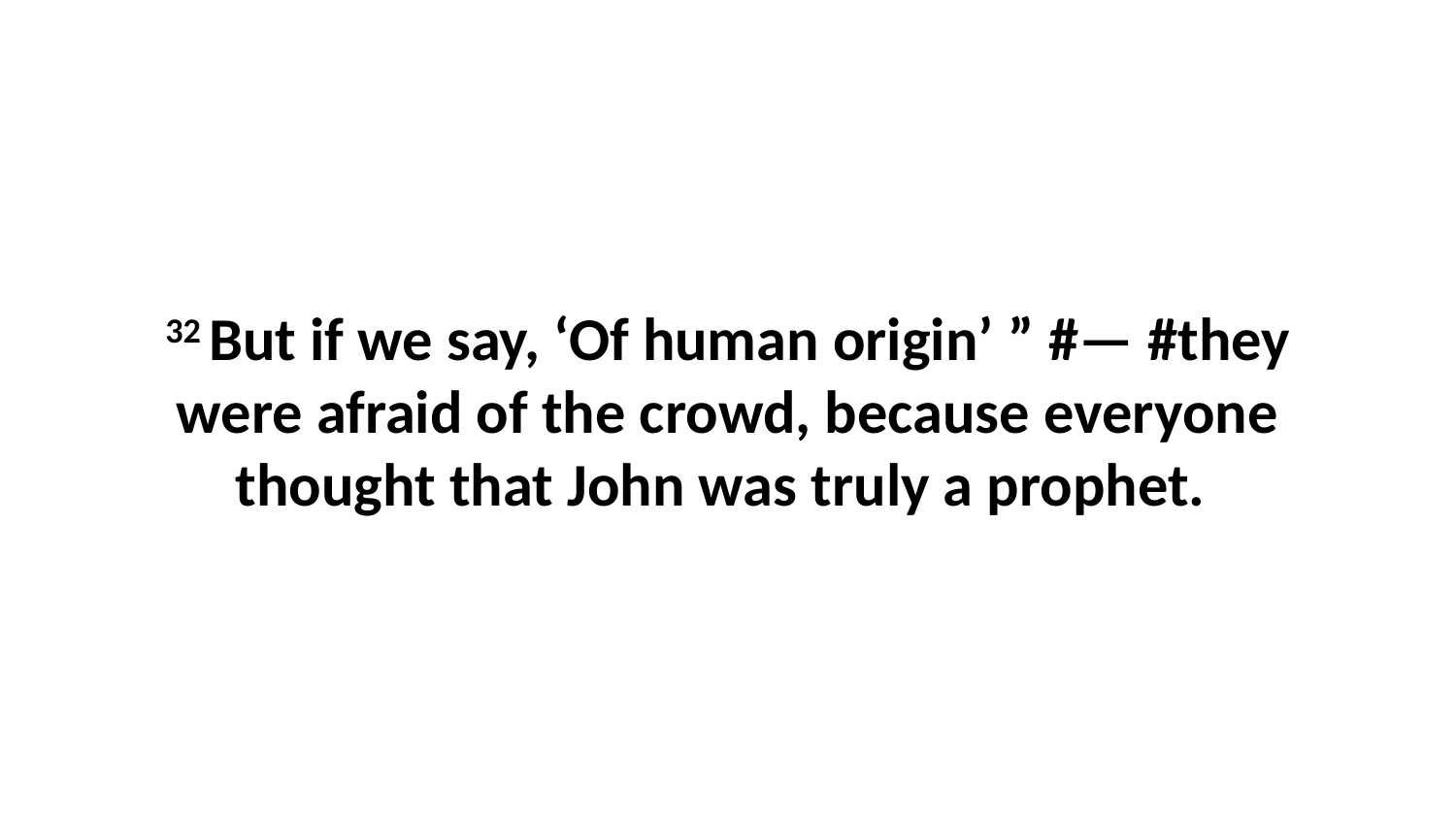

32 But if we say, ‘Of human origin’ ” #— #they were afraid of the crowd, because everyone thought that John was truly a prophet.